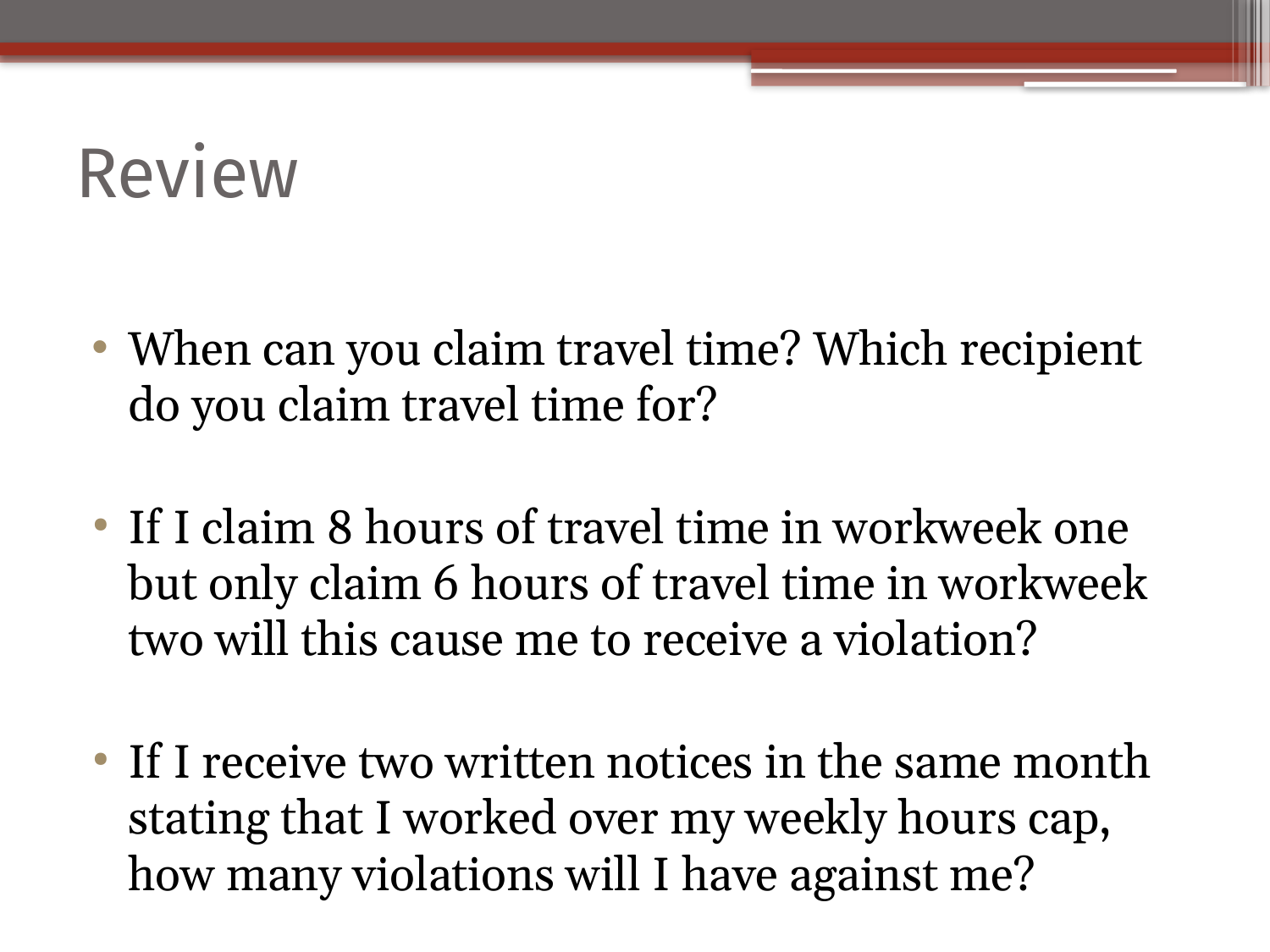

# Review
When can you claim travel time? Which recipient do you claim travel time for?

If I claim 8 hours of travel time in workweek one but only claim 6 hours of travel time in workweek two will this cause me to receive a violation?

If I receive two written notices in the same month stating that I worked over my weekly hours cap, how many violations will I have against me?